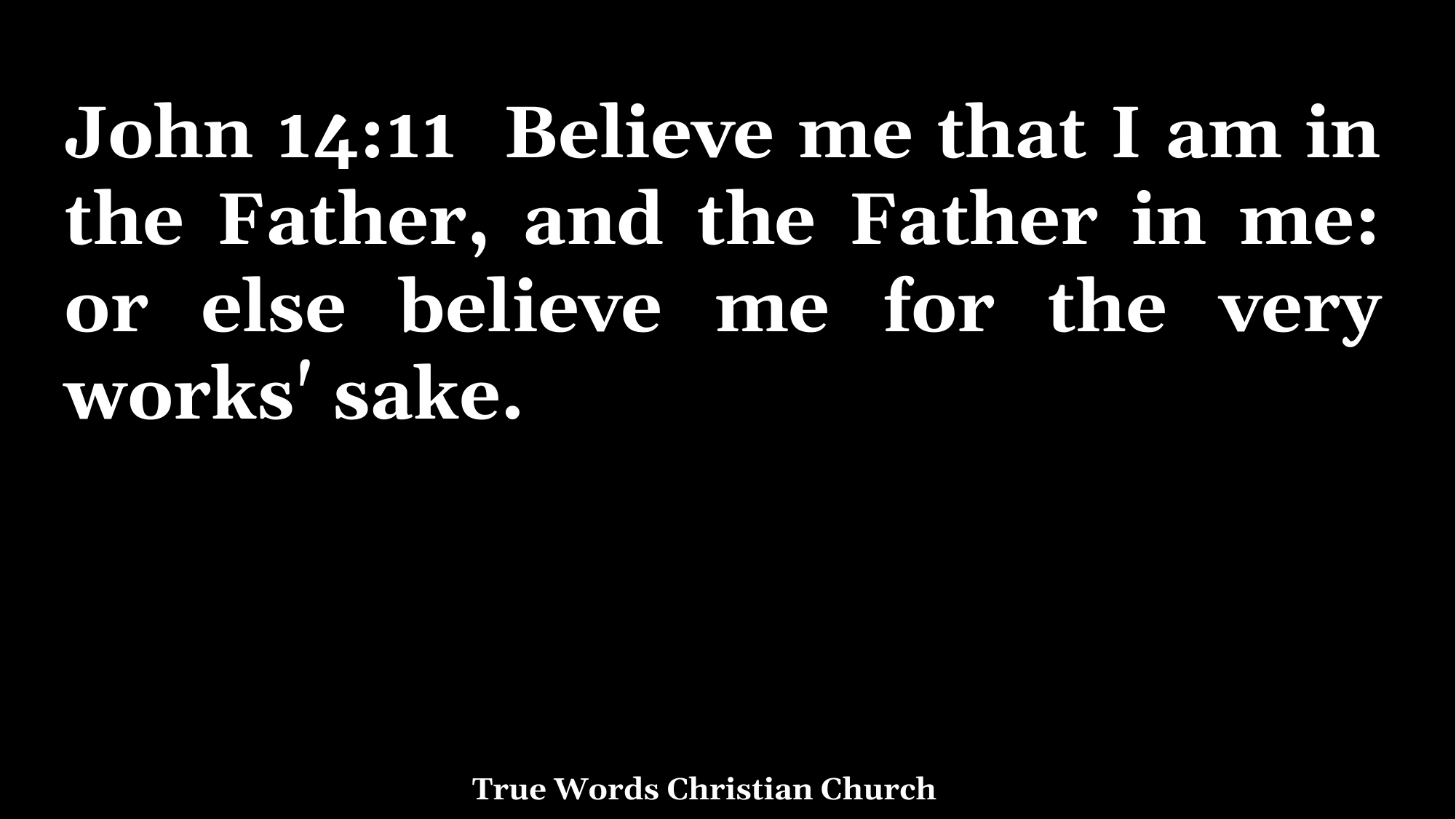

John 14:11  Believe me that I am in the Father, and the Father in me: or else believe me for the very works' sake.
True Words Christian Church